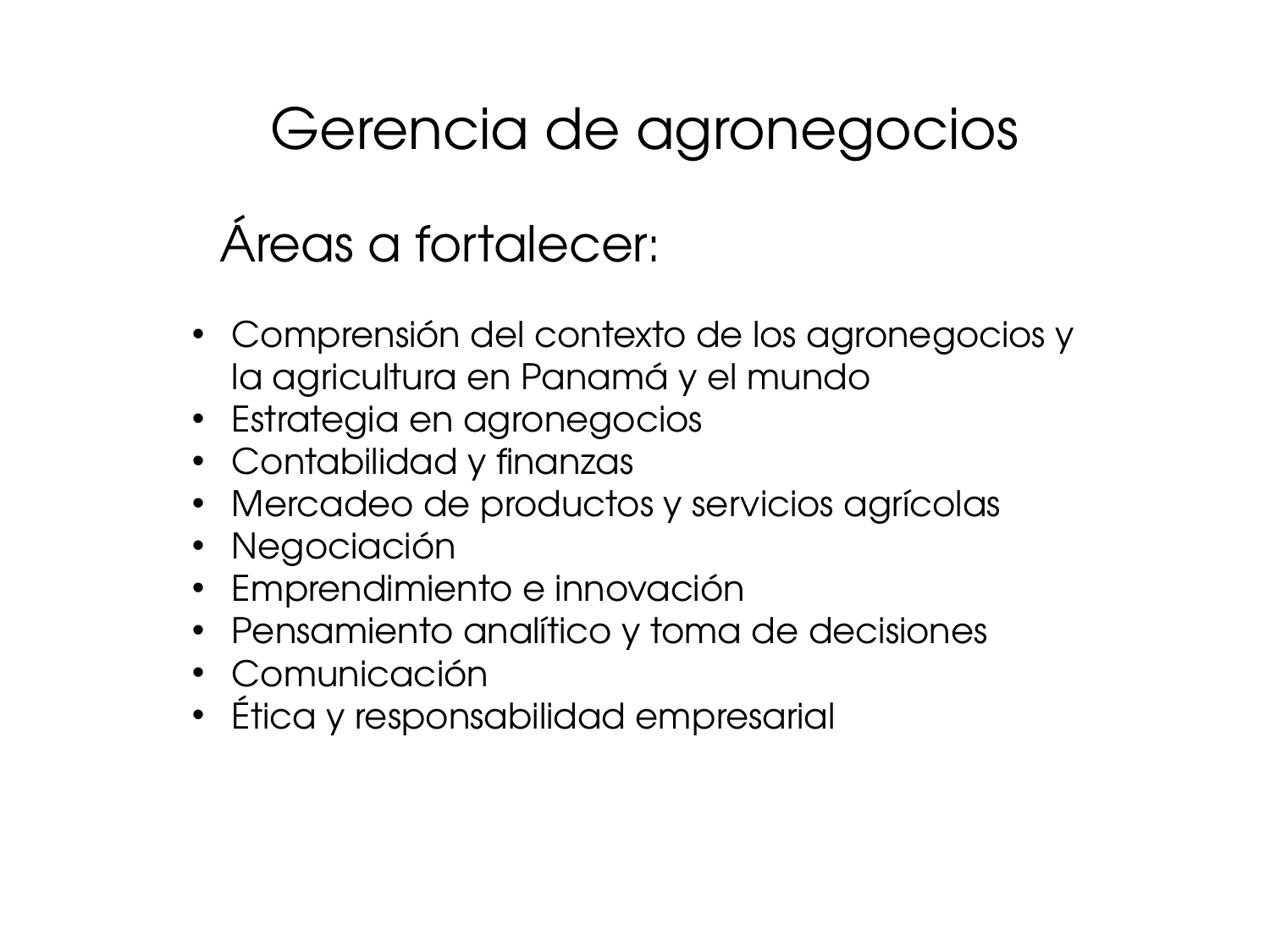

Gerencia de agronegocios
Áreas a fortalecer:
Comprensión del contexto de los agronegocios y la agricultura en Panamá y el mundo
Estrategia en agronegocios
Contabilidad y finanzas
Mercadeo de productos y servicios agrícolas
Negociación
Emprendimiento e innovación
Pensamiento analítico y toma de decisiones
Comunicación
Ética y responsabilidad empresarial